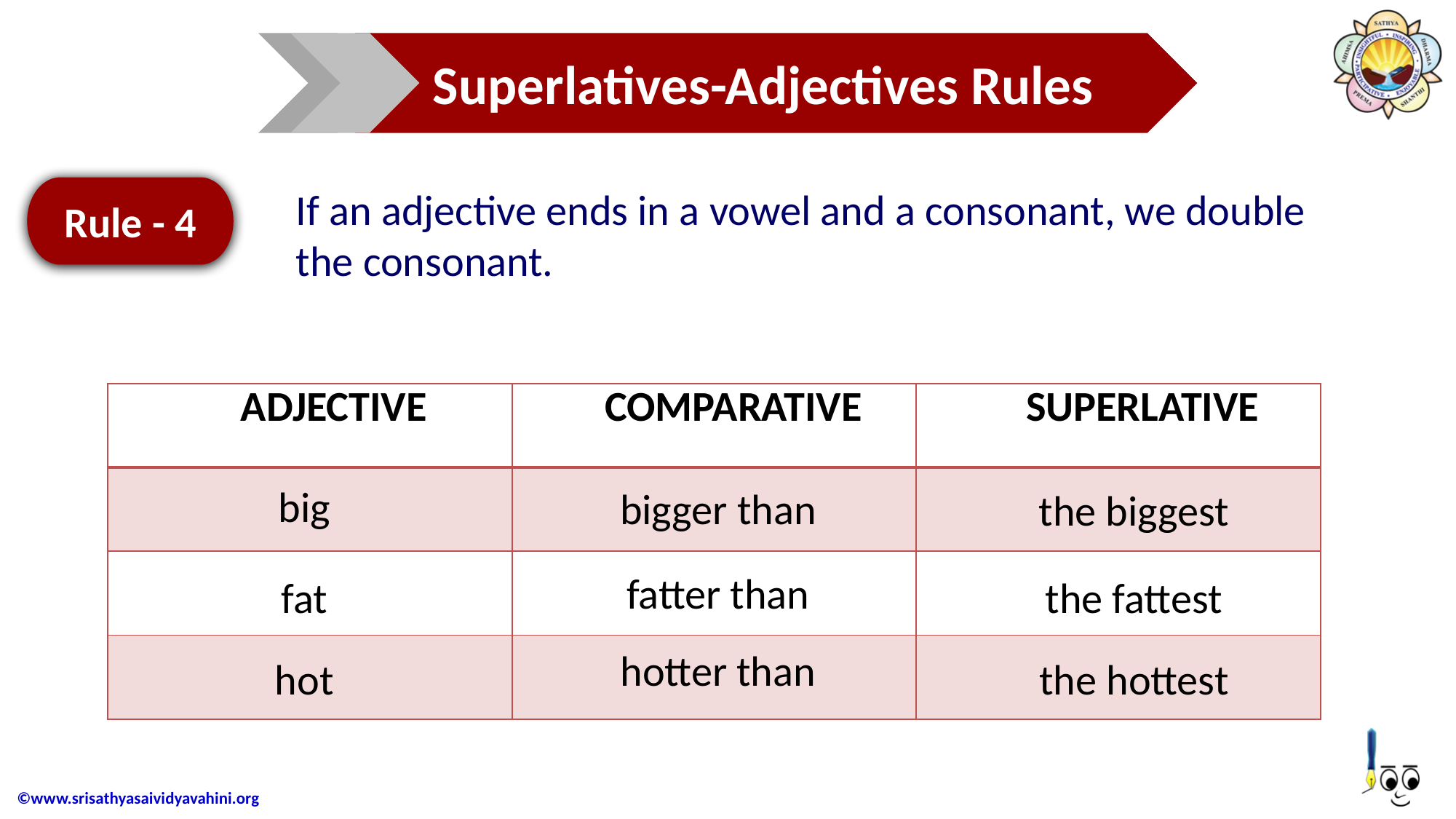

Superlatives-Adjectives Rules
Rule - 4
If an adjective ends in a vowel and a consonant, we double the consonant.
| ADJECTIVE | COMPARATIVE | SUPERLATIVE |
| --- | --- | --- |
|  |  |  |
|  |  |  |
|  |  |  |
big
bigger than
the biggest
fatter than
fat
the fattest
hotter than
hot
the hottest